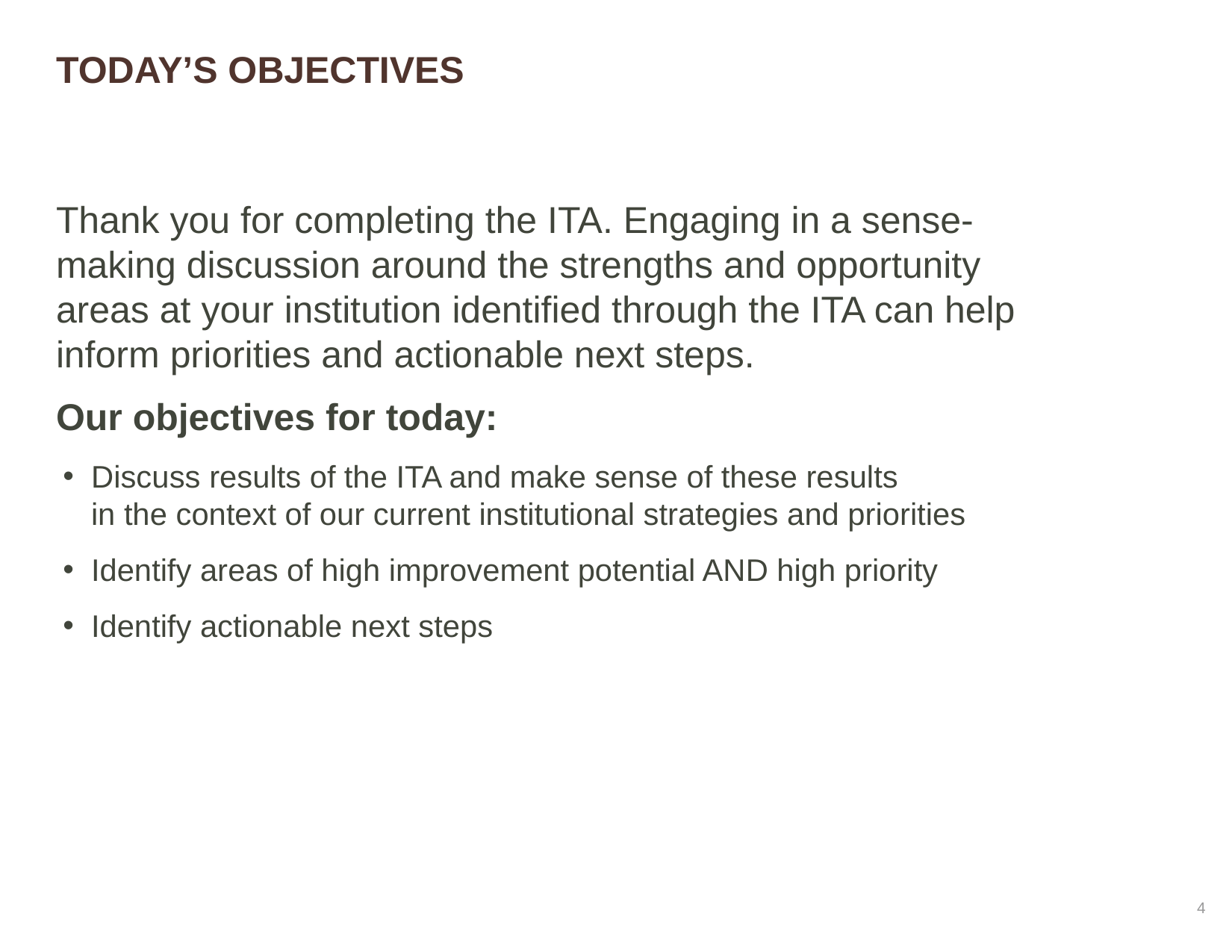

# Today’s Objectives
Thank you for completing the ITA. Engaging in a sense-making discussion around the strengths and opportunity areas at your institution identified through the ITA can help inform priorities and actionable next steps.
Our objectives for today:
Discuss results of the ITA and make sense of these results
in the context of our current institutional strategies and priorities
Identify areas of high improvement potential AND high priority
Identify actionable next steps

4